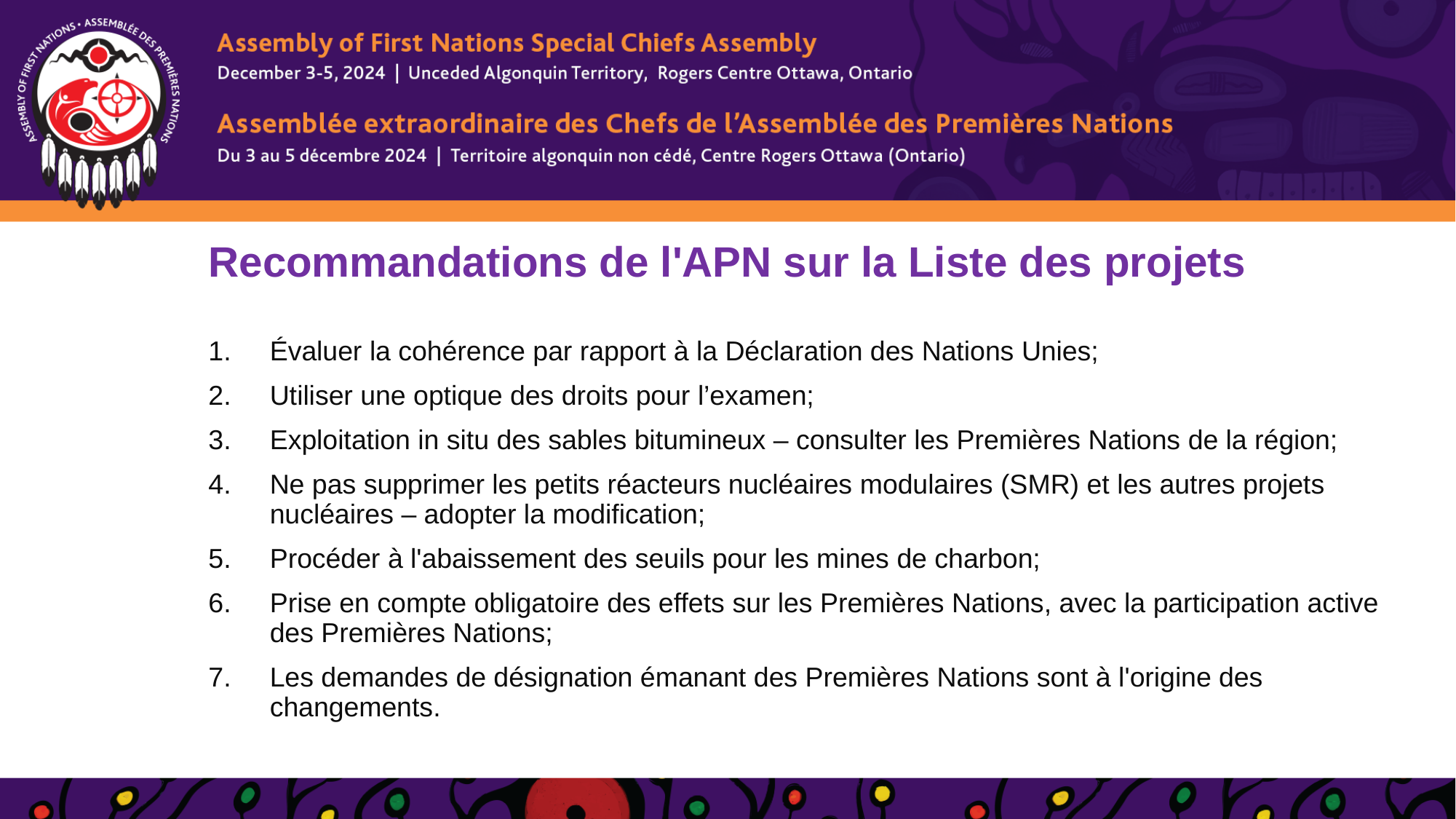

# Recommandations de l'APN sur la Liste des projets
Évaluer la cohérence par rapport à la Déclaration des Nations Unies;
Utiliser une optique des droits pour l’examen;
Exploitation in situ des sables bitumineux – consulter les Premières Nations de la région;
Ne pas supprimer les petits réacteurs nucléaires modulaires (SMR) et les autres projets nucléaires – adopter la modification;
Procéder à l'abaissement des seuils pour les mines de charbon;
Prise en compte obligatoire des effets sur les Premières Nations, avec la participation active des Premières Nations;
Les demandes de désignation émanant des Premières Nations sont à l'origine des changements.